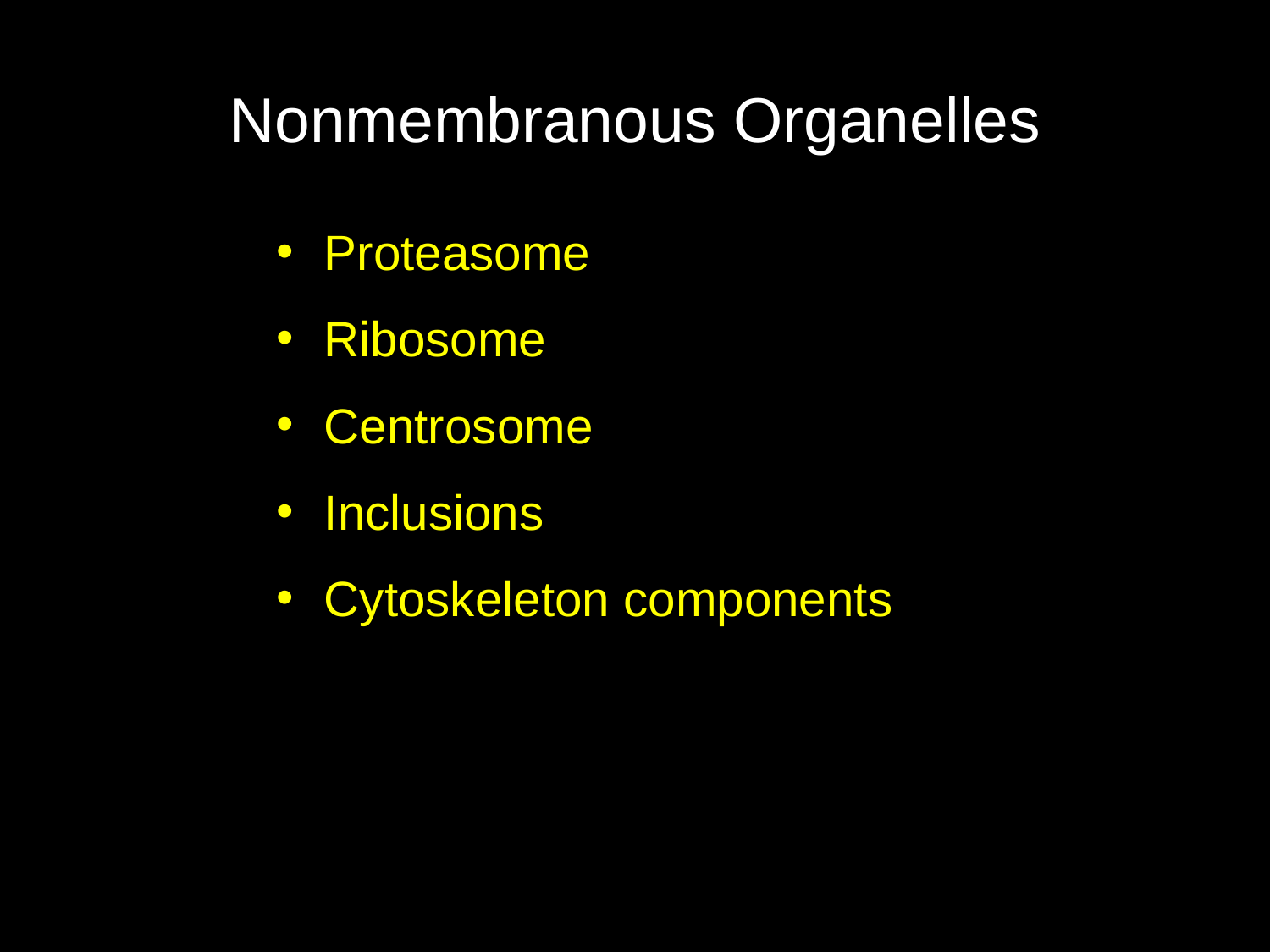

# Nonmembranous Organelles
Proteasome
Ribosome
Centrosome
Inclusions
Cytoskeleton components